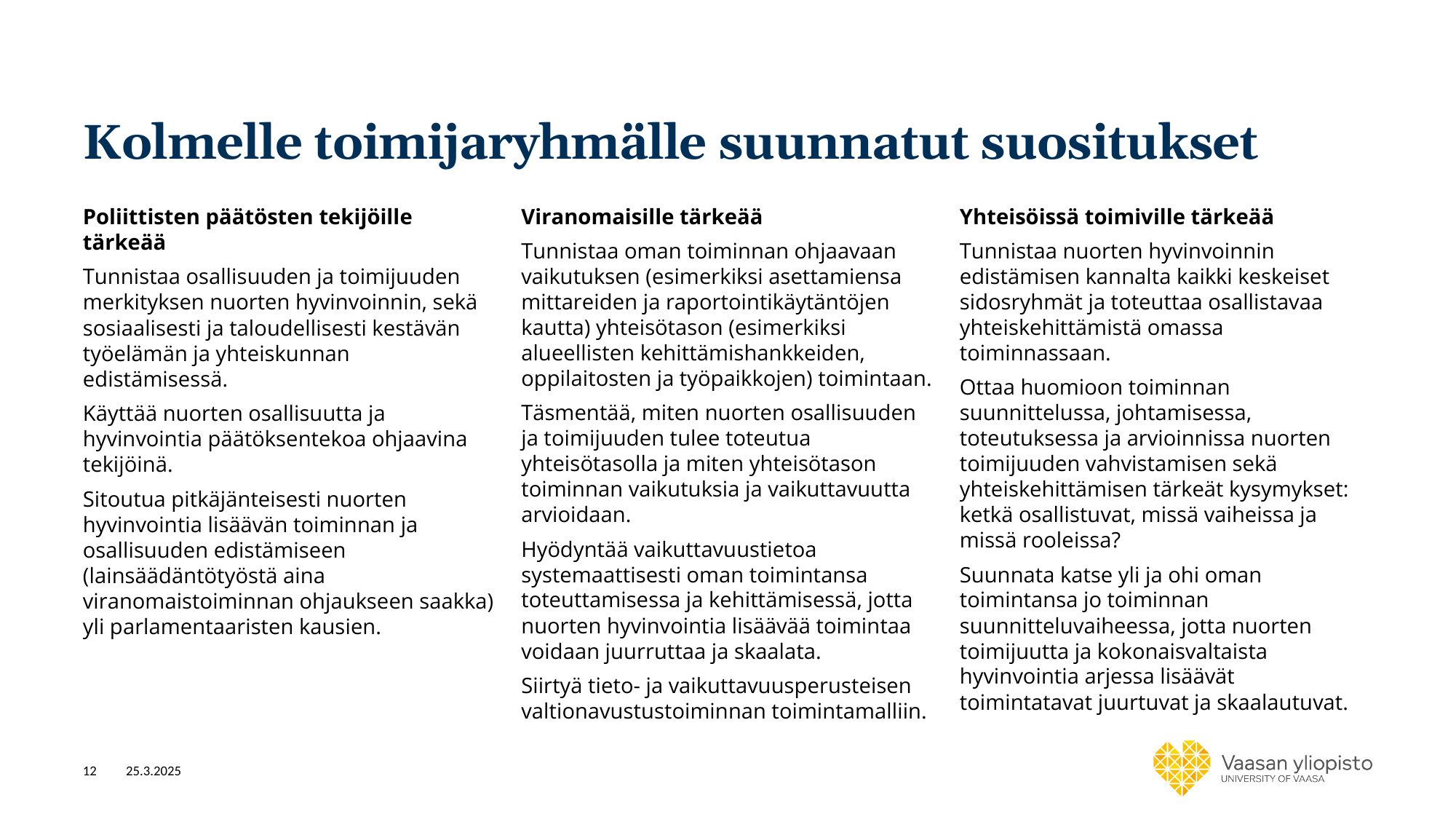

# Kolmelle toimijaryhmälle suunnatut suositukset
Poliittisten päätösten tekijöille tärkeää
Tunnistaa osallisuuden ja toimijuuden merkityksen nuorten hyvinvoinnin, sekä sosiaalisesti ja taloudellisesti kestävän työelämän ja yhteiskunnan edistämisessä.
Käyttää nuorten osallisuutta ja hyvinvointia päätöksentekoa ohjaavina tekijöinä.
Sitoutua pitkäjänteisesti nuorten hyvinvointia lisäävän toiminnan ja osallisuuden edistämiseen (lainsäädäntötyöstä aina viranomaistoiminnan ohjaukseen saakka) yli parlamentaaristen kausien.
Viranomaisille tärkeää
Tunnistaa oman toiminnan ohjaavaan vaikutuksen (esimerkiksi asettamiensa mittareiden ja raportointikäytäntöjen kautta) yhteisötason (esimerkiksi alueellisten kehittämishankkeiden, oppilaitosten ja työpaikkojen) toimintaan.
Täsmentää, miten nuorten osallisuuden ja toimijuuden tulee toteutua yhteisötasolla ja miten yhteisötason toiminnan vaikutuksia ja vaikuttavuutta arvioidaan.
Hyödyntää vaikuttavuustietoa systemaattisesti oman toimintansa toteuttamisessa ja kehittämisessä, jotta nuorten hyvinvointia lisäävää toimintaa voidaan juurruttaa ja skaalata.
Siirtyä tieto- ja vaikuttavuusperusteisen valtionavustustoiminnan toimintamalliin.
Yhteisöissä toimiville tärkeää
Tunnistaa nuorten hyvinvoinnin edistämisen kannalta kaikki keskeiset sidosryhmät ja toteuttaa osallistavaa yhteiskehittämistä omassa toiminnassaan.
Ottaa huomioon toiminnan suunnittelussa, johtamisessa, toteutuksessa ja arvioinnissa nuorten toimijuuden vahvistamisen sekä yhteiskehittämisen tärkeät kysymykset: ketkä osallistuvat, missä vaiheissa ja missä rooleissa?
Suunnata katse yli ja ohi oman toimintansa jo toiminnan suunnitteluvaiheessa, jotta nuorten toimijuutta ja kokonaisvaltaista hyvinvointia arjessa lisäävät toimintatavat juurtuvat ja skaalautuvat.
12
25.3.2025